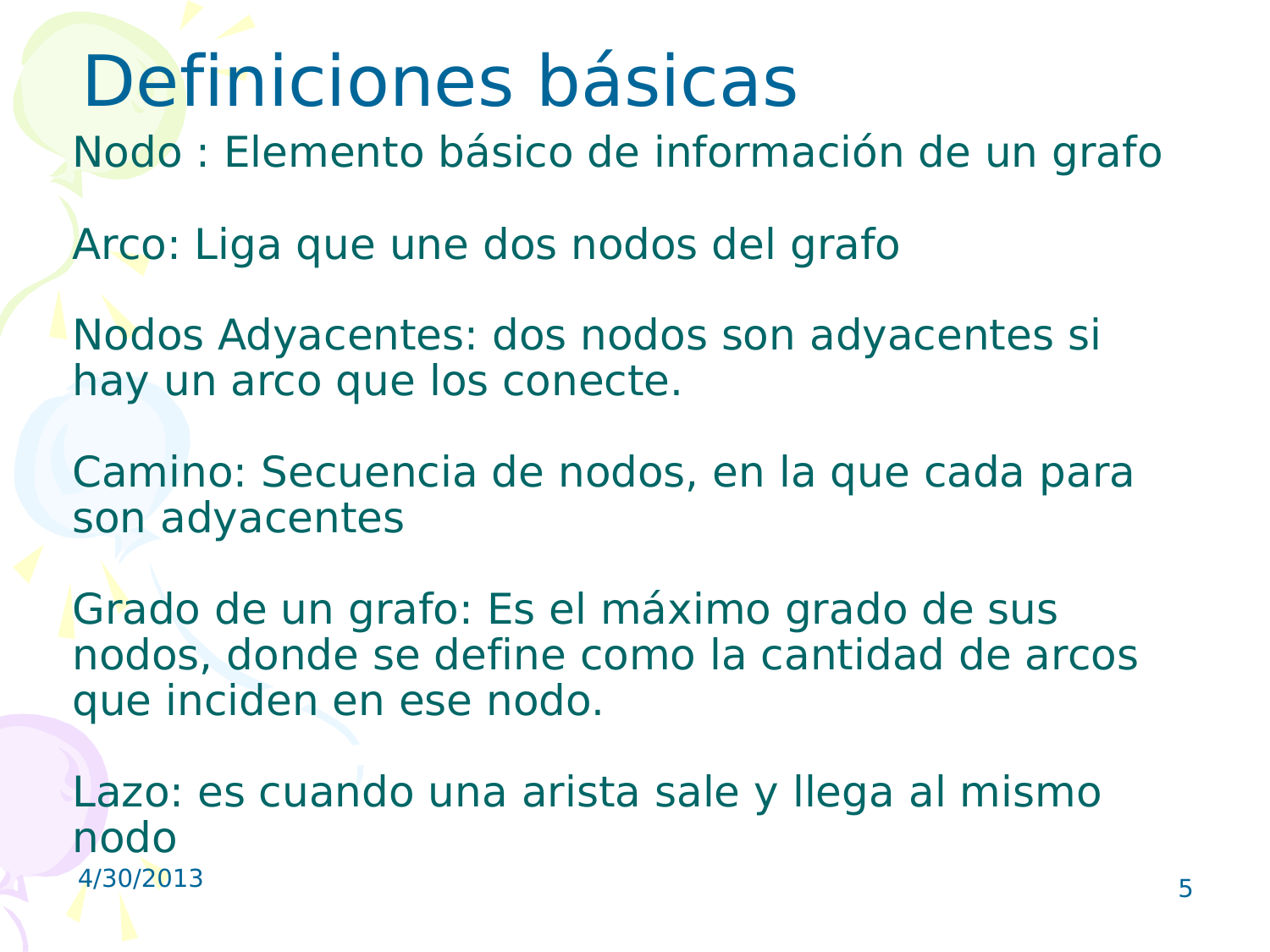

Definiciones básicas
# Nodo : Elemento básico de información de un grafo Arco: Liga que une dos nodos del grafo Nodos Adyacentes: dos nodos son adyacentes si hay un arco que los conecte. Camino: Secuencia de nodos, en la que cada para son adyacentes Grado de un grafo: Es el máximo grado de sus nodos, donde se define como la cantidad de arcos que inciden en ese nodo. Lazo: es cuando una arista sale y llega al mismo nodo
4/30/2013
5